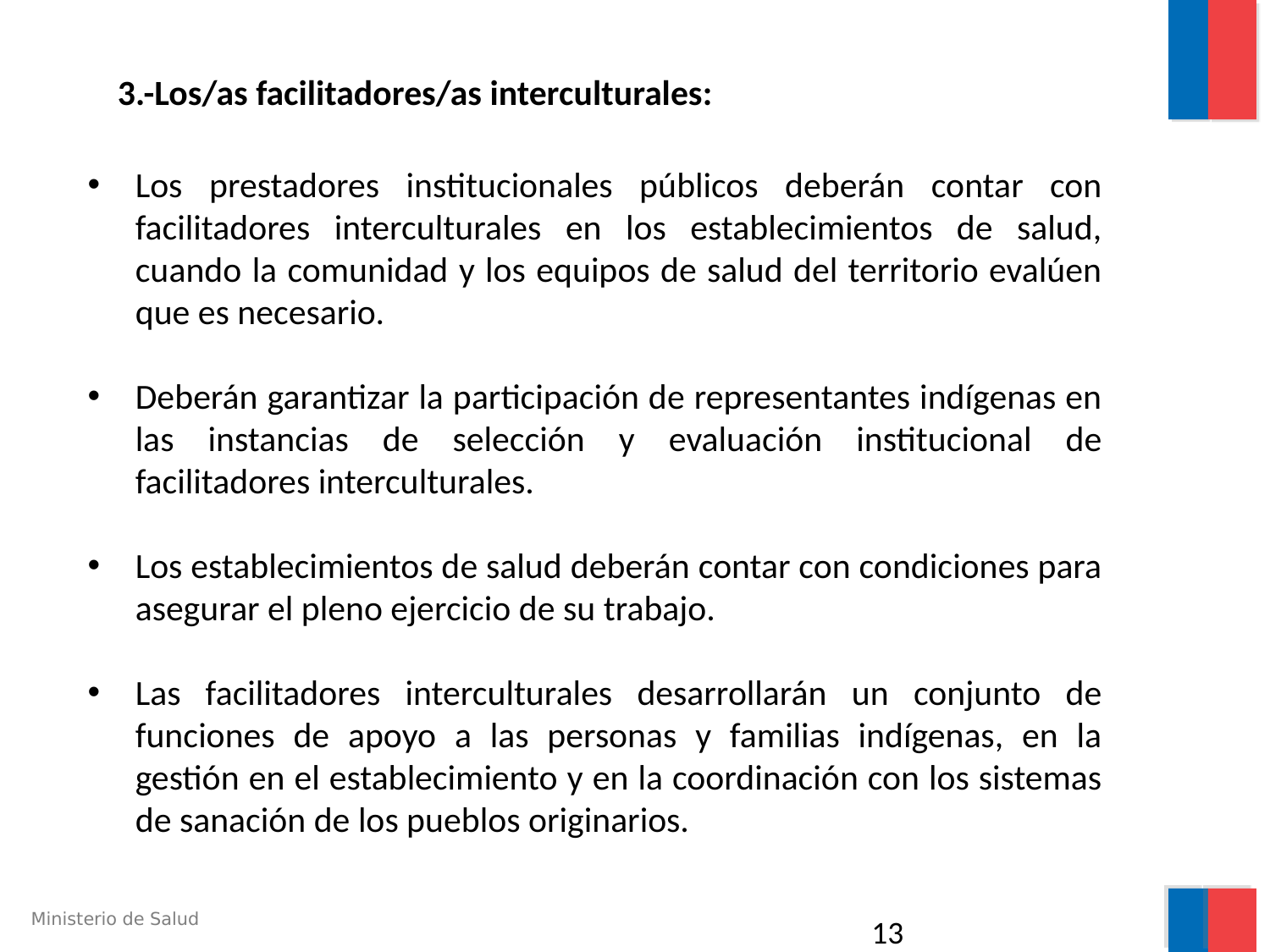

# 3.-Los/as facilitadores/as interculturales:
Los prestadores institucionales públicos deberán contar con facilitadores interculturales en los establecimientos de salud, cuando la comunidad y los equipos de salud del territorio evalúen que es necesario.

Deberán garantizar la participación de representantes indígenas en las instancias de selección y evaluación institucional de facilitadores interculturales.

Los establecimientos de salud deberán contar con condiciones para asegurar el pleno ejercicio de su trabajo.

Las facilitadores interculturales desarrollarán un conjunto de funciones de apoyo a las personas y familias indígenas, en la gestión en el establecimiento y en la coordinación con los sistemas de sanación de los pueblos originarios.
13